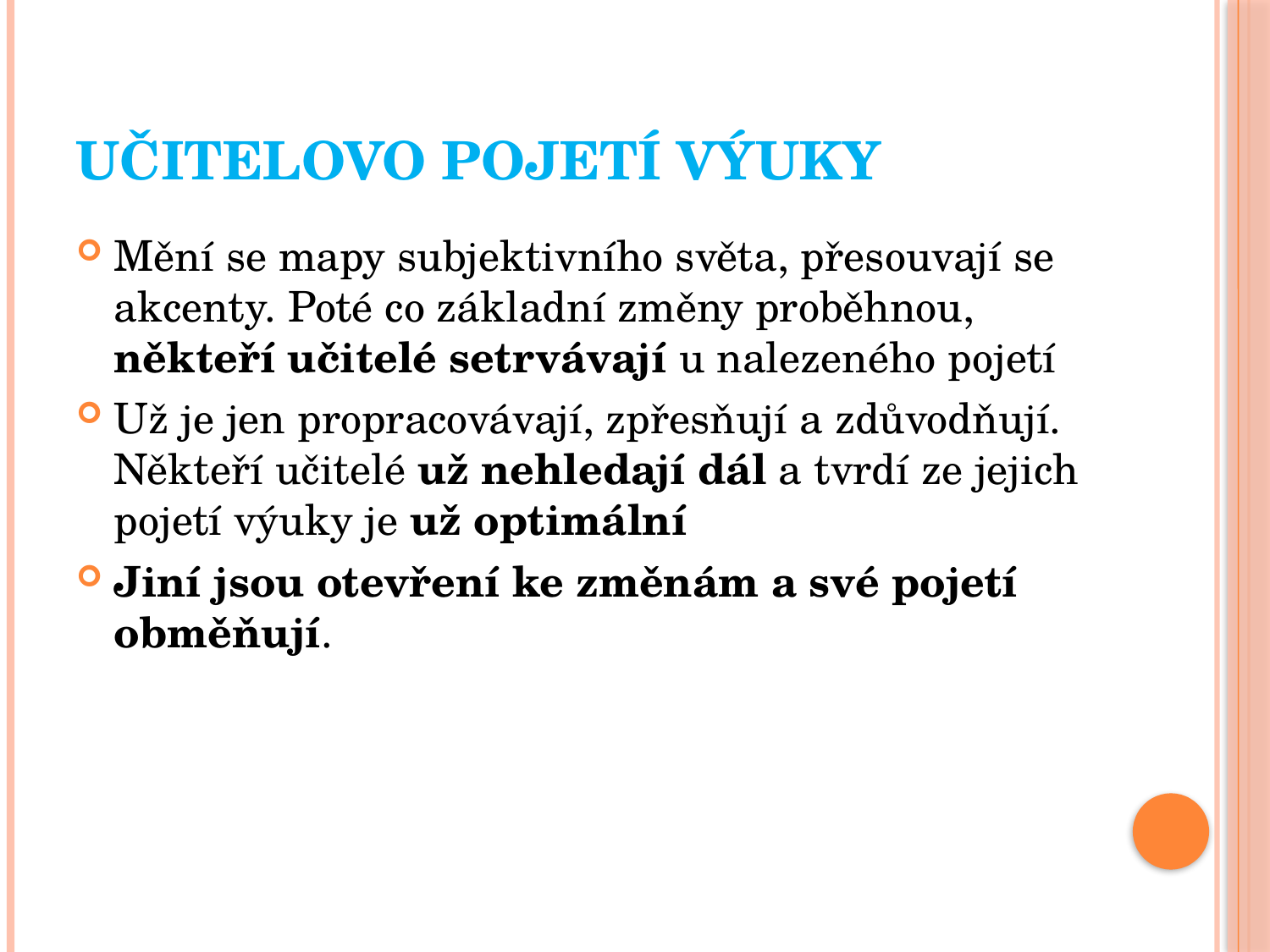

# Učitelovo pojetí výuky
Mění se mapy subjektivního světa, přesouvají se akcenty. Poté co základní změny proběhnou, někteří učitelé setrvávají u nalezeného pojetí
Už je jen propracovávají, zpřesňují a zdůvodňují. Někteří učitelé už nehledají dál a tvrdí ze jejich pojetí výuky je už optimální
Jiní jsou otevření ke změnám a své pojetí obměňují.